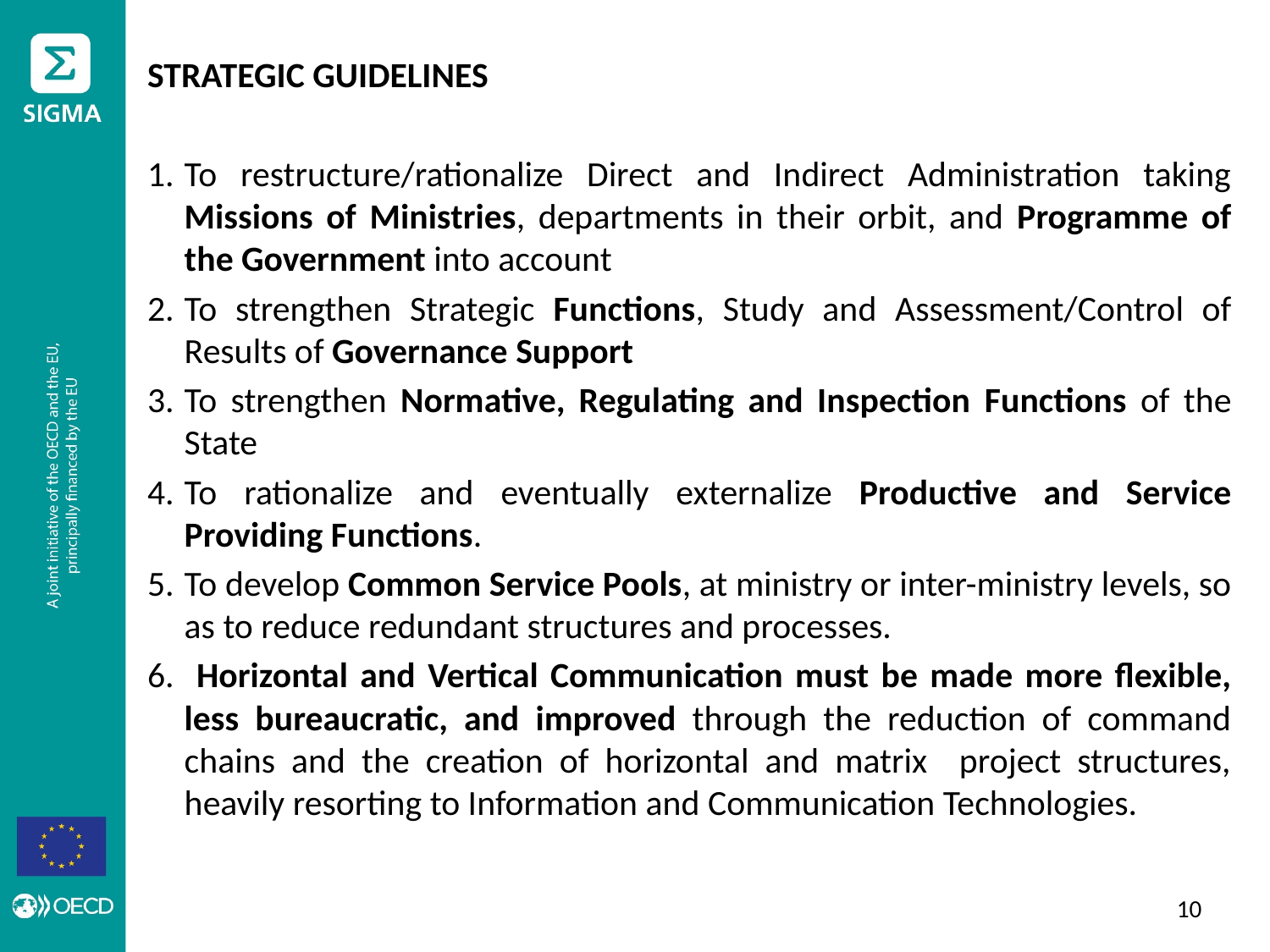

STRATEGIC GUIDELINES

To restructure/rationalize Direct and Indirect Administration taking Missions of Ministries, departments in their orbit, and Programme of the Government into account
To strengthen Strategic Functions, Study and Assessment/Control of Results of Governance Support
To strengthen Normative, Regulating and Inspection Functions of the State
To rationalize and eventually externalize Productive and Service Providing Functions.
To develop Common Service Pools, at ministry or inter-ministry levels, so as to reduce redundant structures and processes.
 Horizontal and Vertical Communication must be made more flexible, less bureaucratic, and improved through the reduction of command chains and the creation of horizontal and matrix  project structures, heavily resorting to Information and Communication Technologies.
10